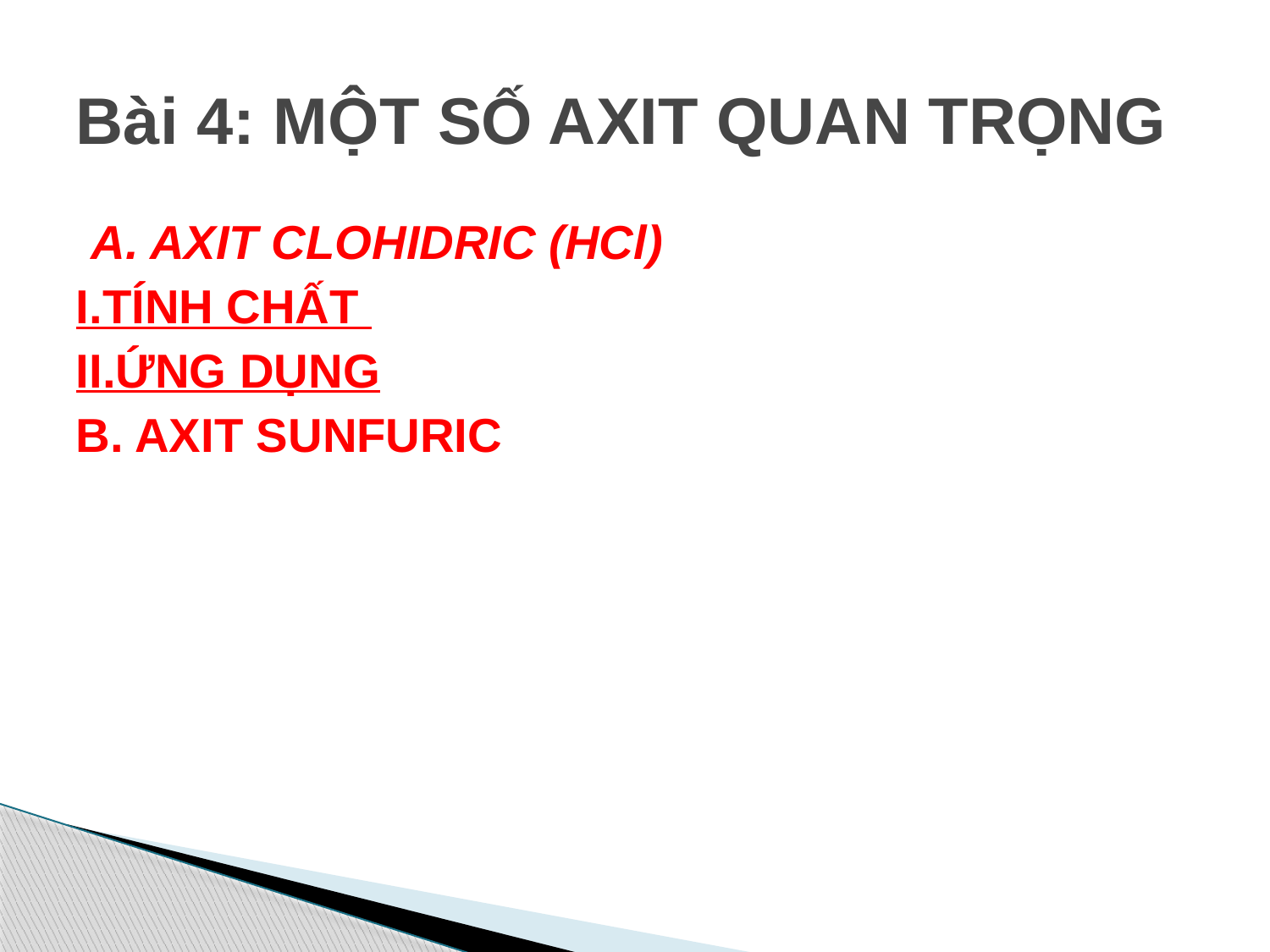

# Bài 4: MỘT SỐ AXIT QUAN TRỌNG
A. AXIT CLOHIDRIC (HCl)
I.TÍNH CHẤT
II.ỨNG DỤNG
B. AXIT SUNFURIC